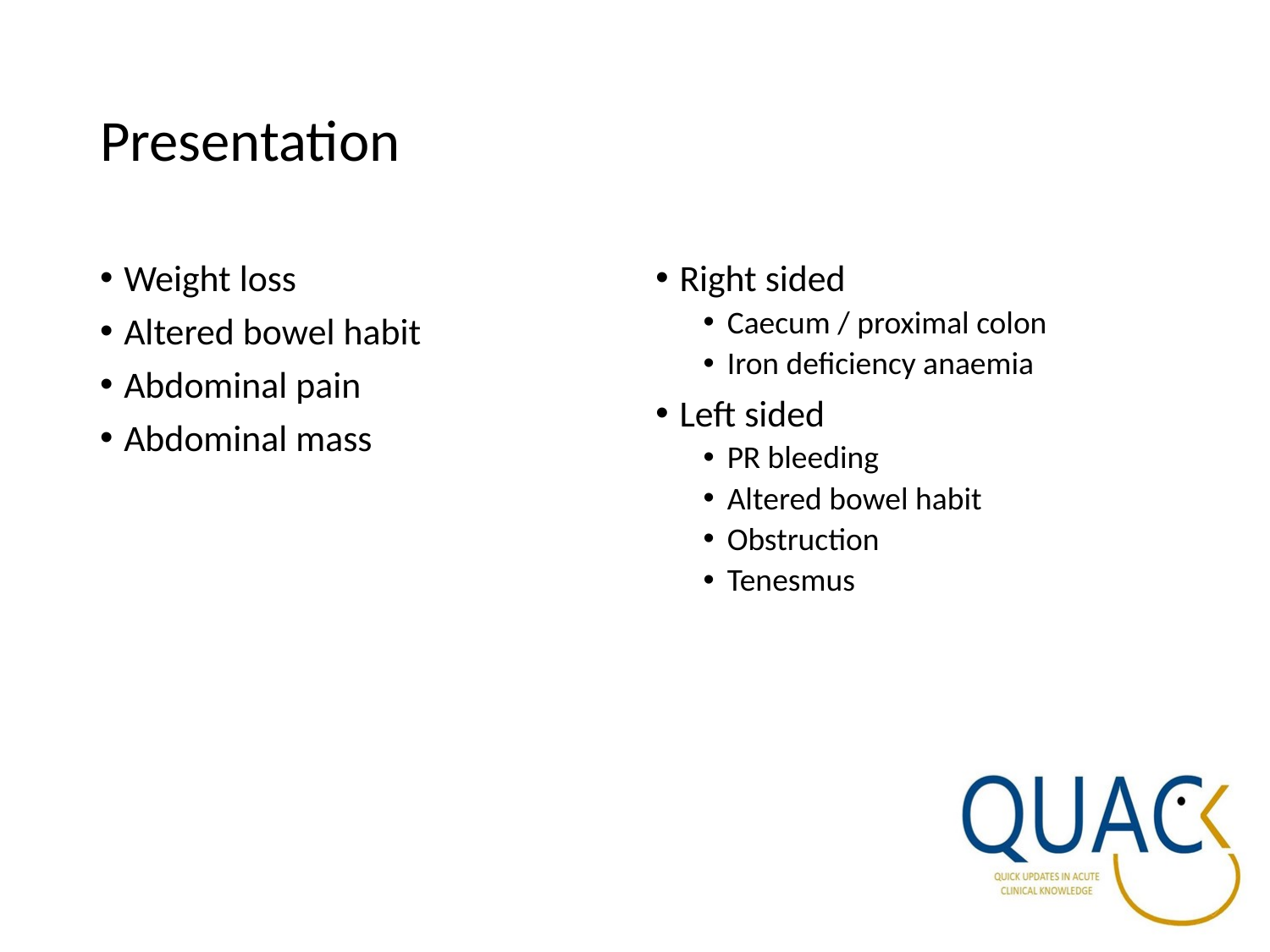

# Presentation
Weight loss
Altered bowel habit
Abdominal pain
Abdominal mass
Right sided
Caecum / proximal colon
Iron deficiency anaemia
Left sided
PR bleeding
Altered bowel habit
Obstruction
Tenesmus